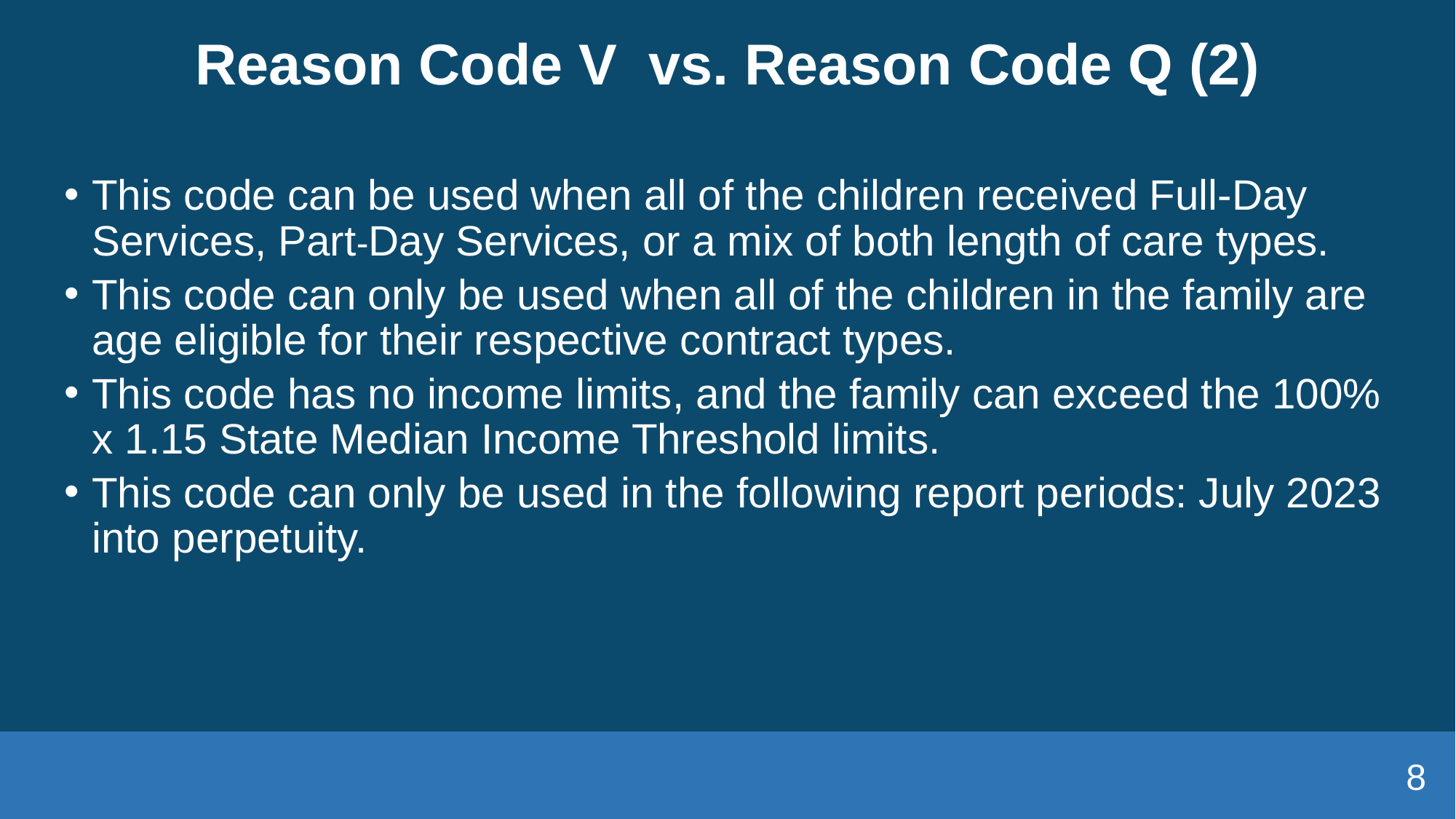

# Reason Code V  vs. Reason Code Q (2)
This code can be used when all of the children received Full-Day Services, Part-Day Services, or a mix of both length of care types.
This code can only be used when all of the children in the family are age eligible for their respective contract types.
This code has no income limits, and the family can exceed the 100% x 1.15 State Median Income Threshold limits.
This code can only be used in the following report periods: July 2023 into perpetuity.
8